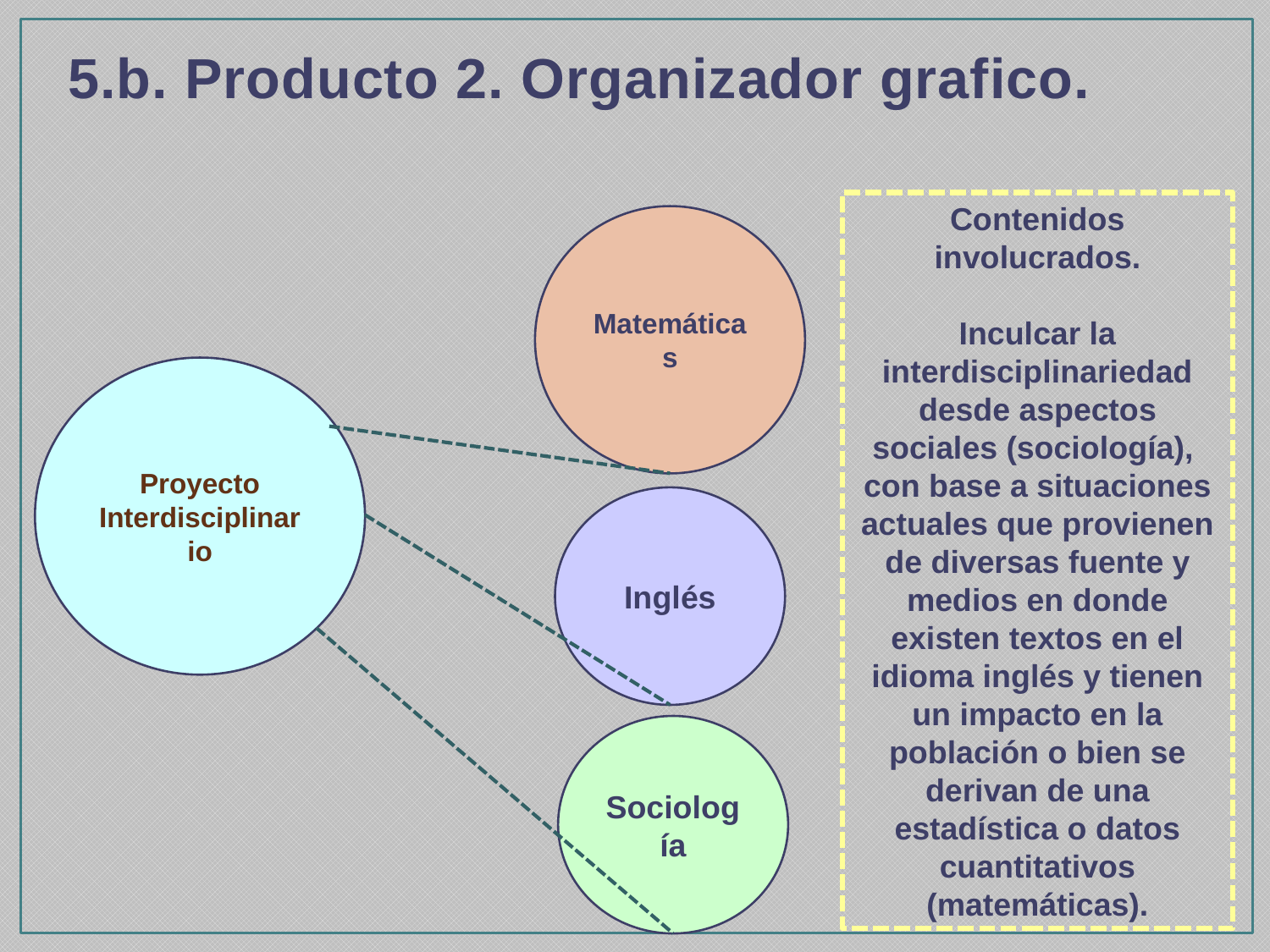

# 5.b. Producto 2. Organizador grafico.
Contenidos involucrados.

Inculcar la interdisciplinariedad desde aspectos sociales (sociología),  con base a situaciones actuales que provienen de diversas fuente y medios en donde existen textos en el idioma inglés y tienen un impacto en la población o bien se derivan de una estadística o datos cuantitativos (matemáticas).
Matemáticas
Proyecto Interdisciplinario
Inglés
Sociología